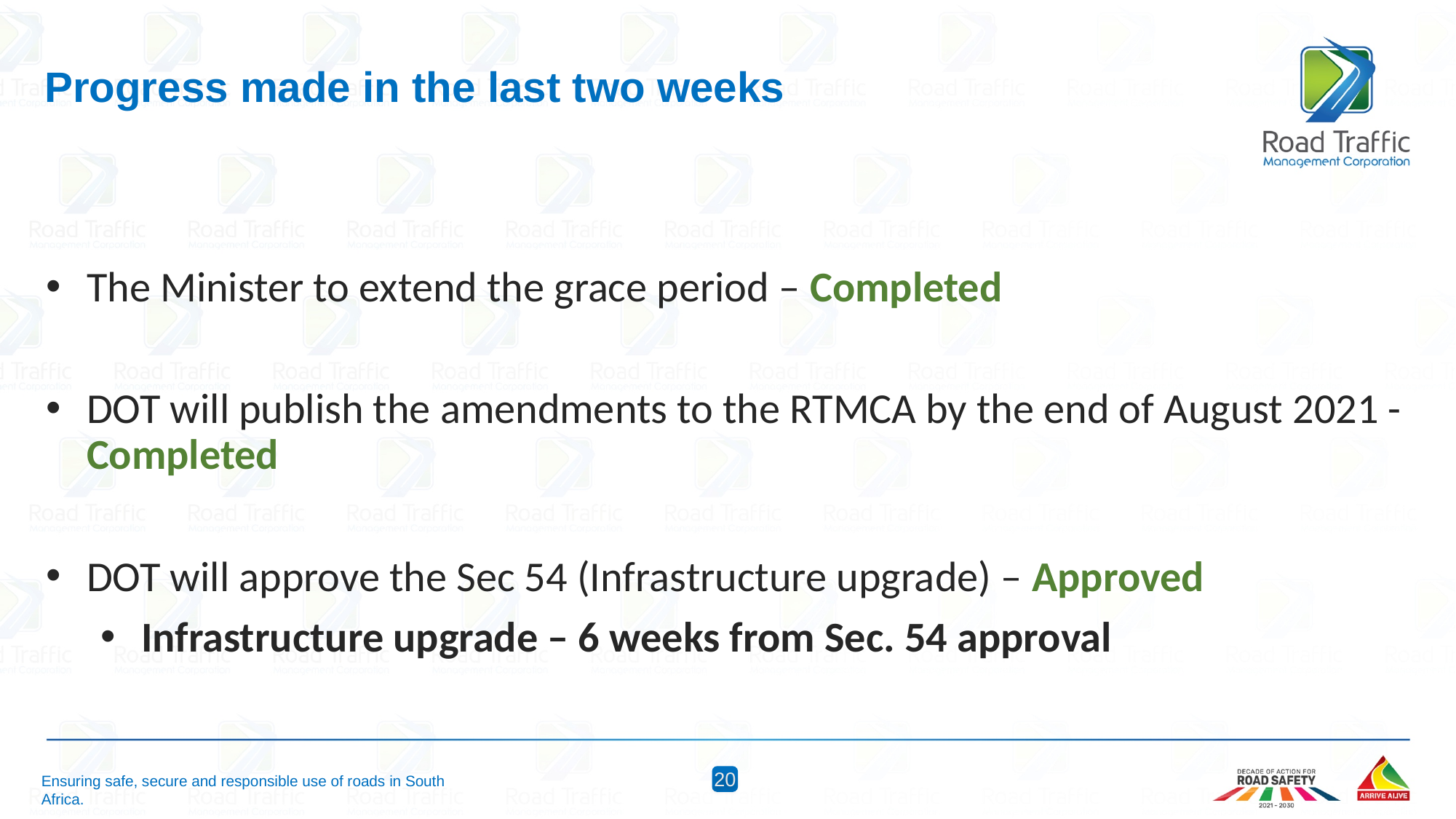

Progress made in the last two weeks
The Minister to extend the grace period – Completed

DOT will publish the amendments to the RTMCA by the end of August 2021 - Completed

DOT will approve the Sec 54 (Infrastructure upgrade) – Approved
Infrastructure upgrade – 6 weeks from Sec. 54 approval